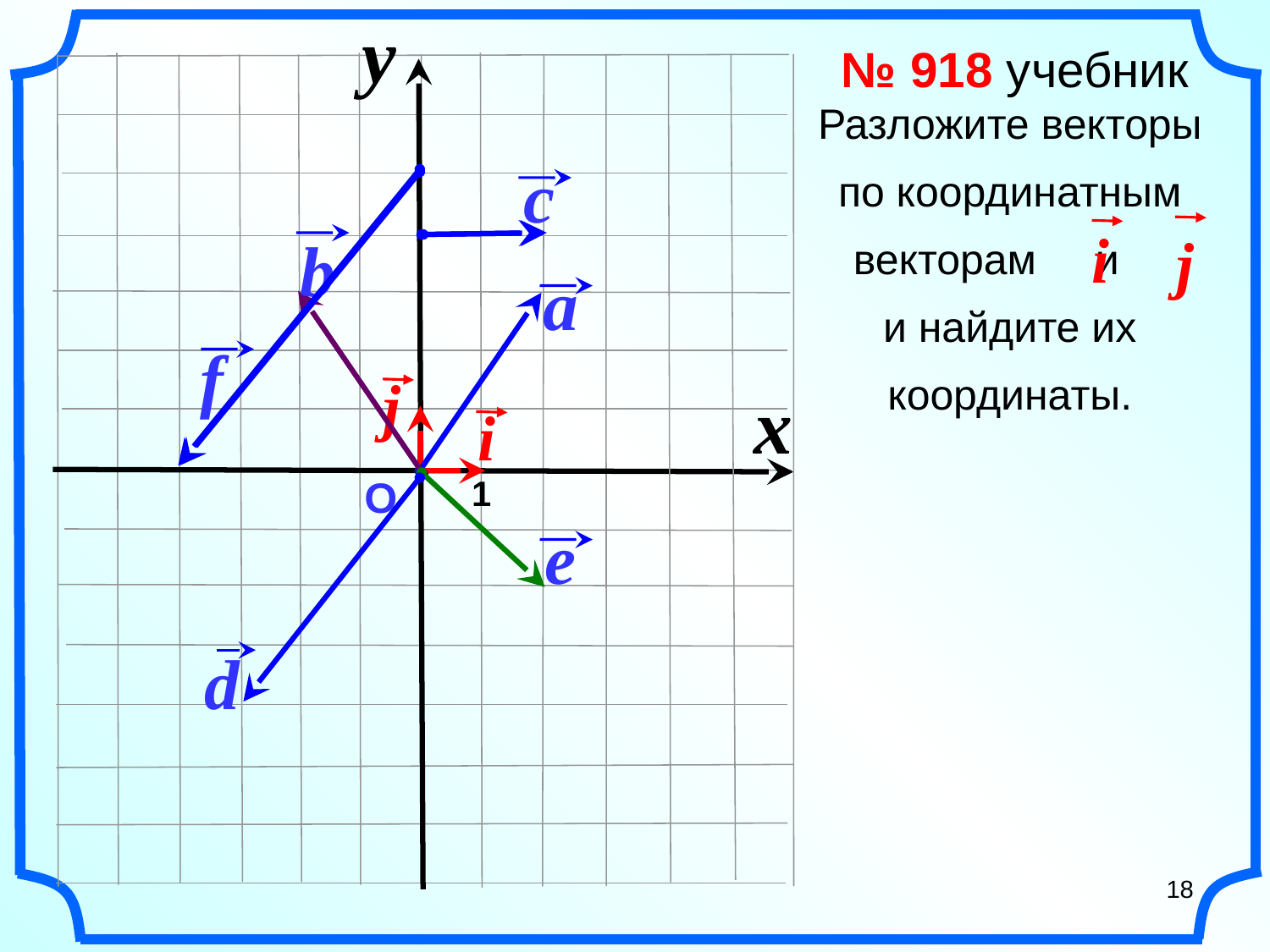

y

 № 918 учебник
Разложите векторы

по координатным

векторам     и

и найдите их

координаты.
i

j

c

f

b

a

j

x
i

О
 1

e

d

18